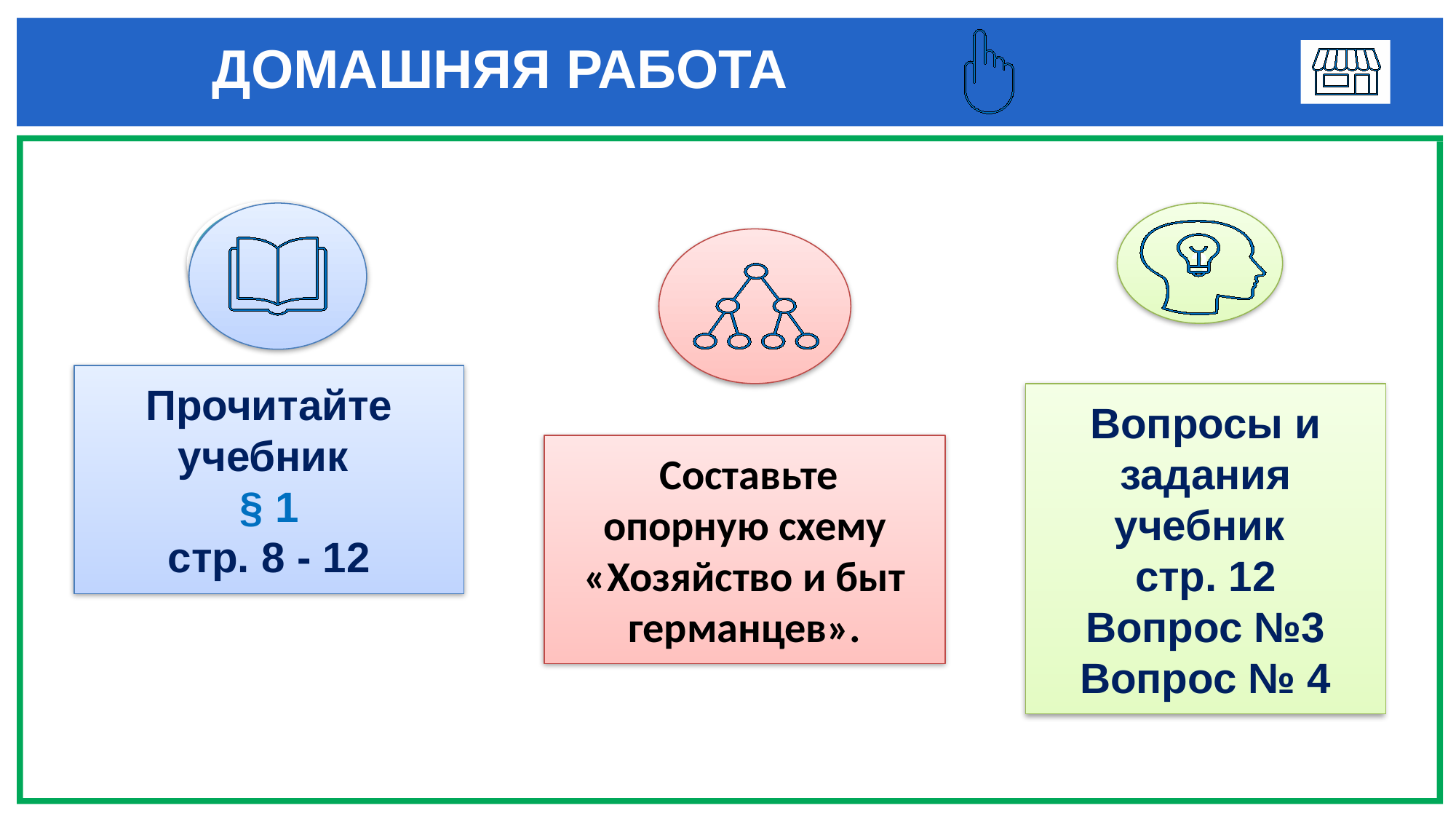

# ДОМАШНЯЯ РАБОТА

1

3

Прочитайте учебник
§ 1
стр. 8 - 12
Вопросы и задания учебник
стр. 12
Вопрос №3
Вопрос № 4
 Составьте опорную схему «Хозяйство и быт германцев».